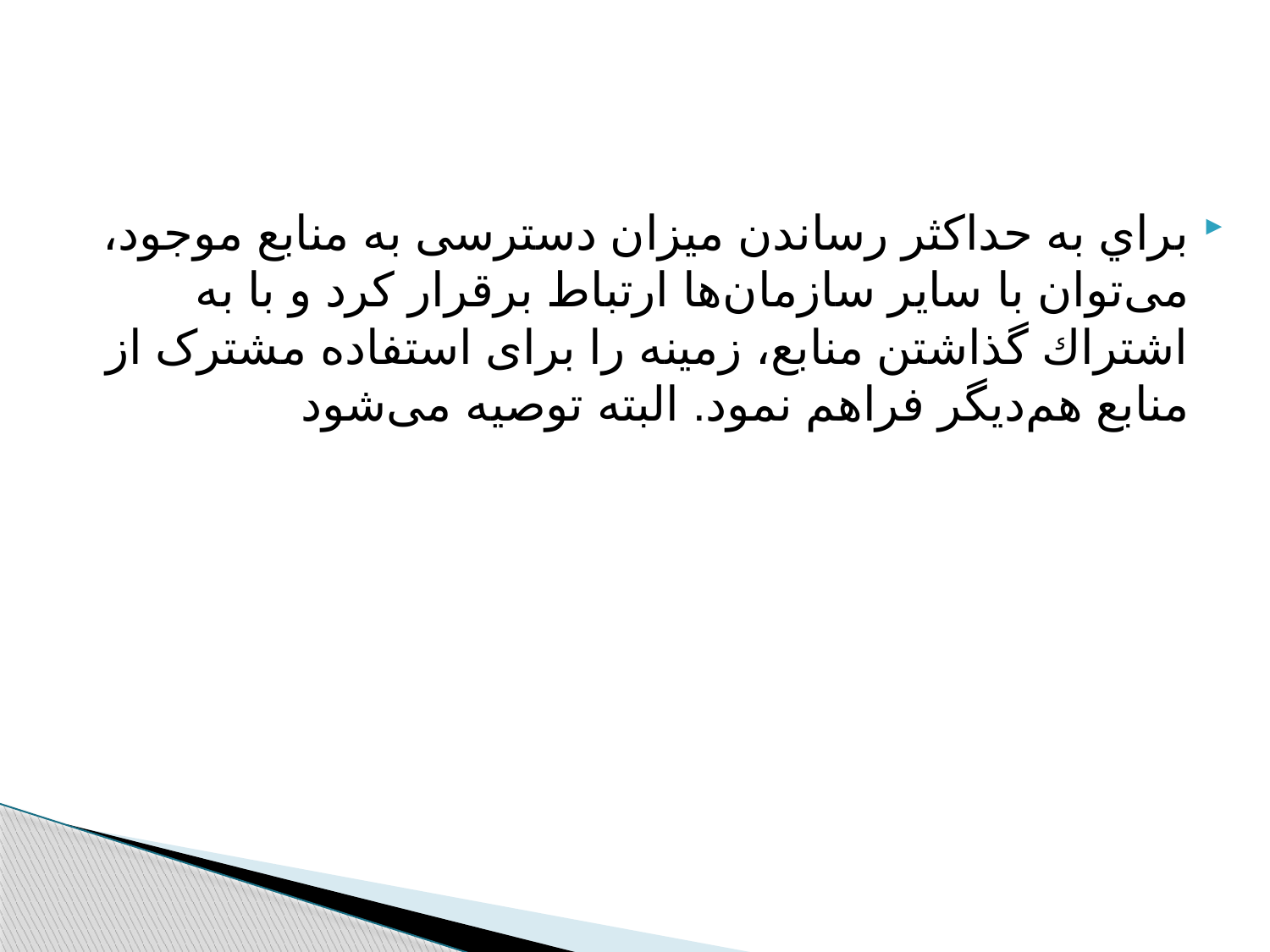

براي به حداکثر رساندن میزان دسترسی به منابع موجود، می‌توان با سایر سازمان‌ها ارتباط برقرار کرد و با به اشتراك گذاشتن منابع، زمینه را برای استفاده مشترک از منابع هم‌دیگر فراهم نمود. البته توصیه می‌شود